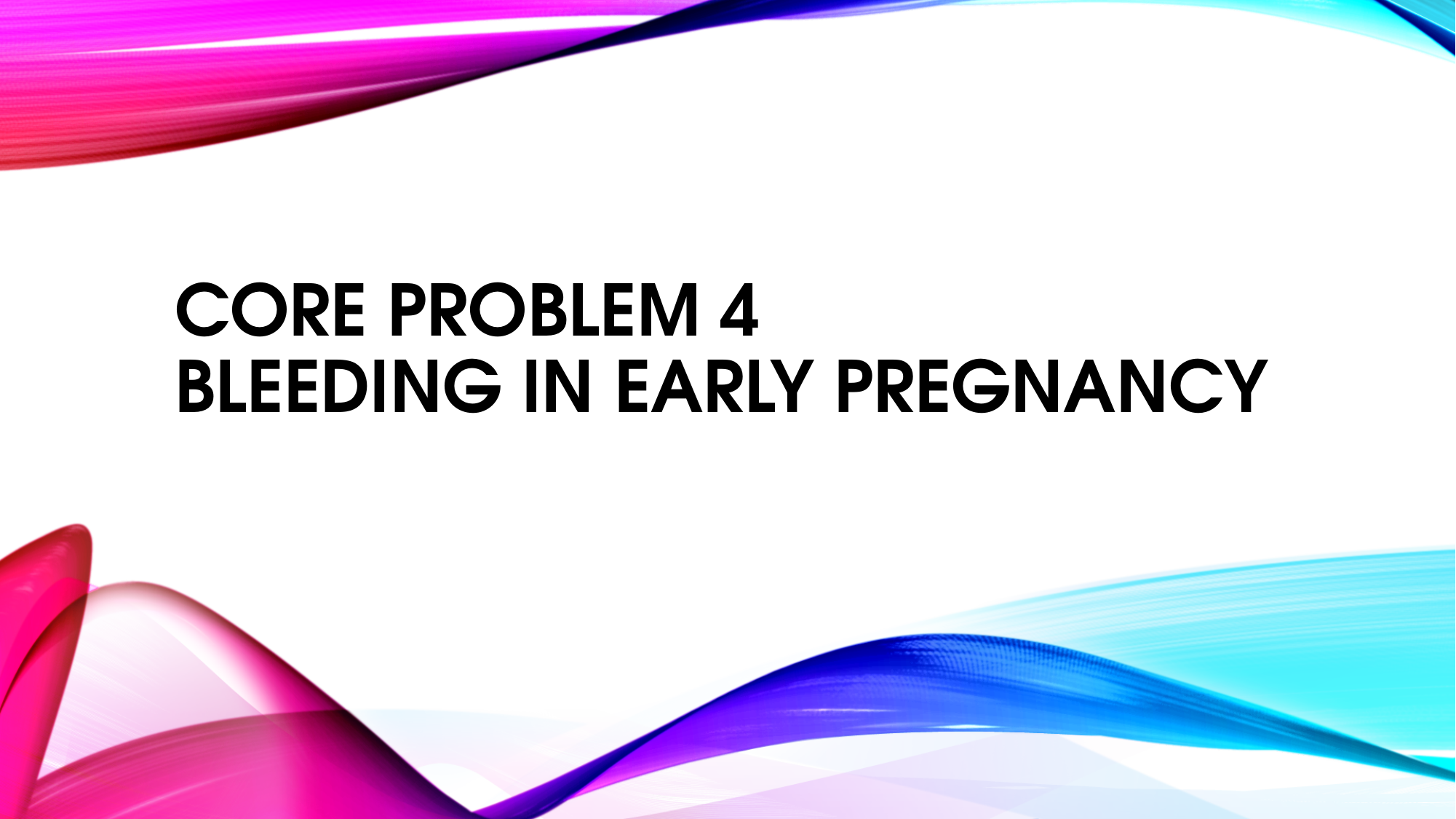

# Core Problem 4 Bleeding in Early Pregnancy